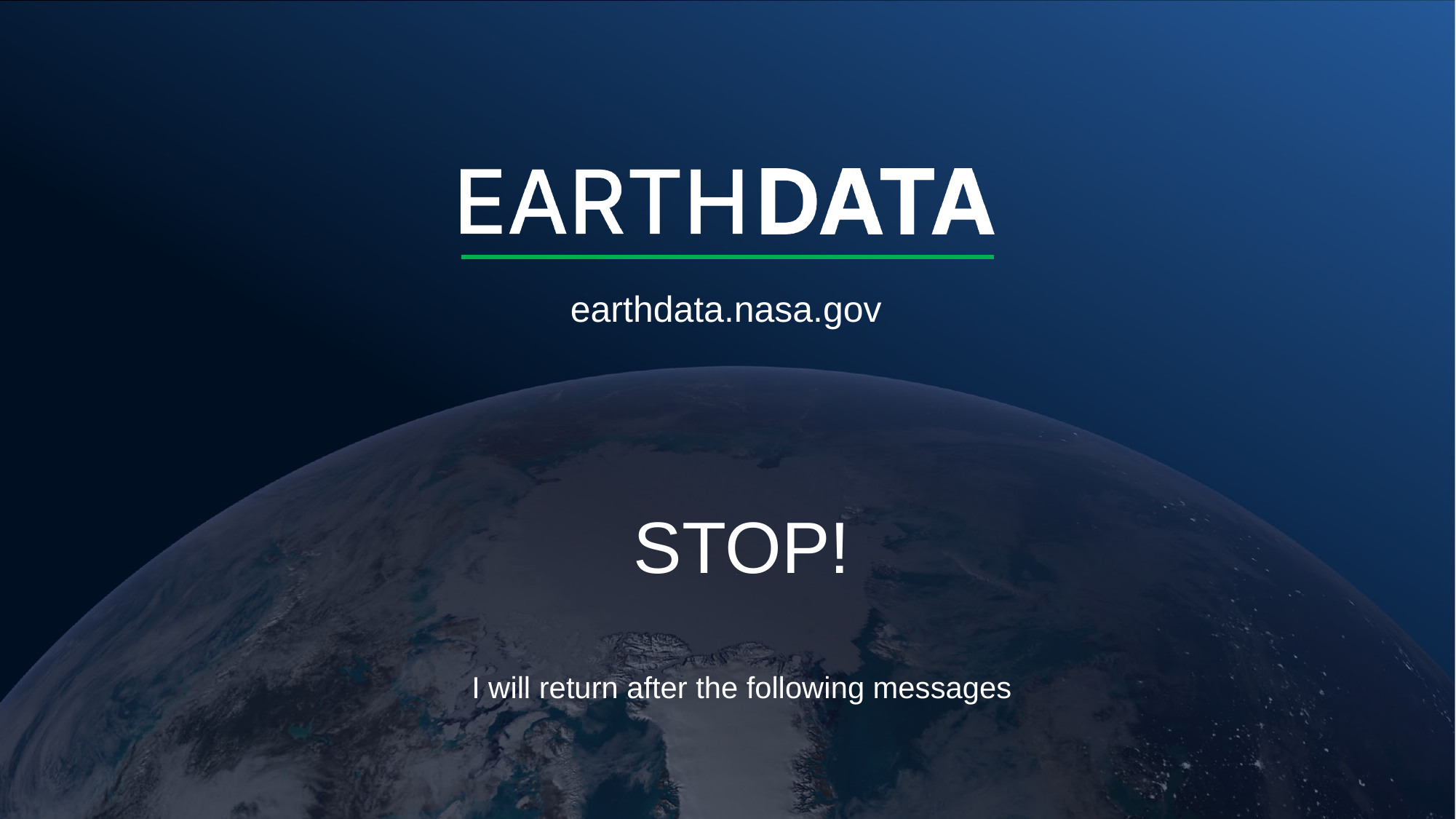

# STOP!
I will return after the following messages